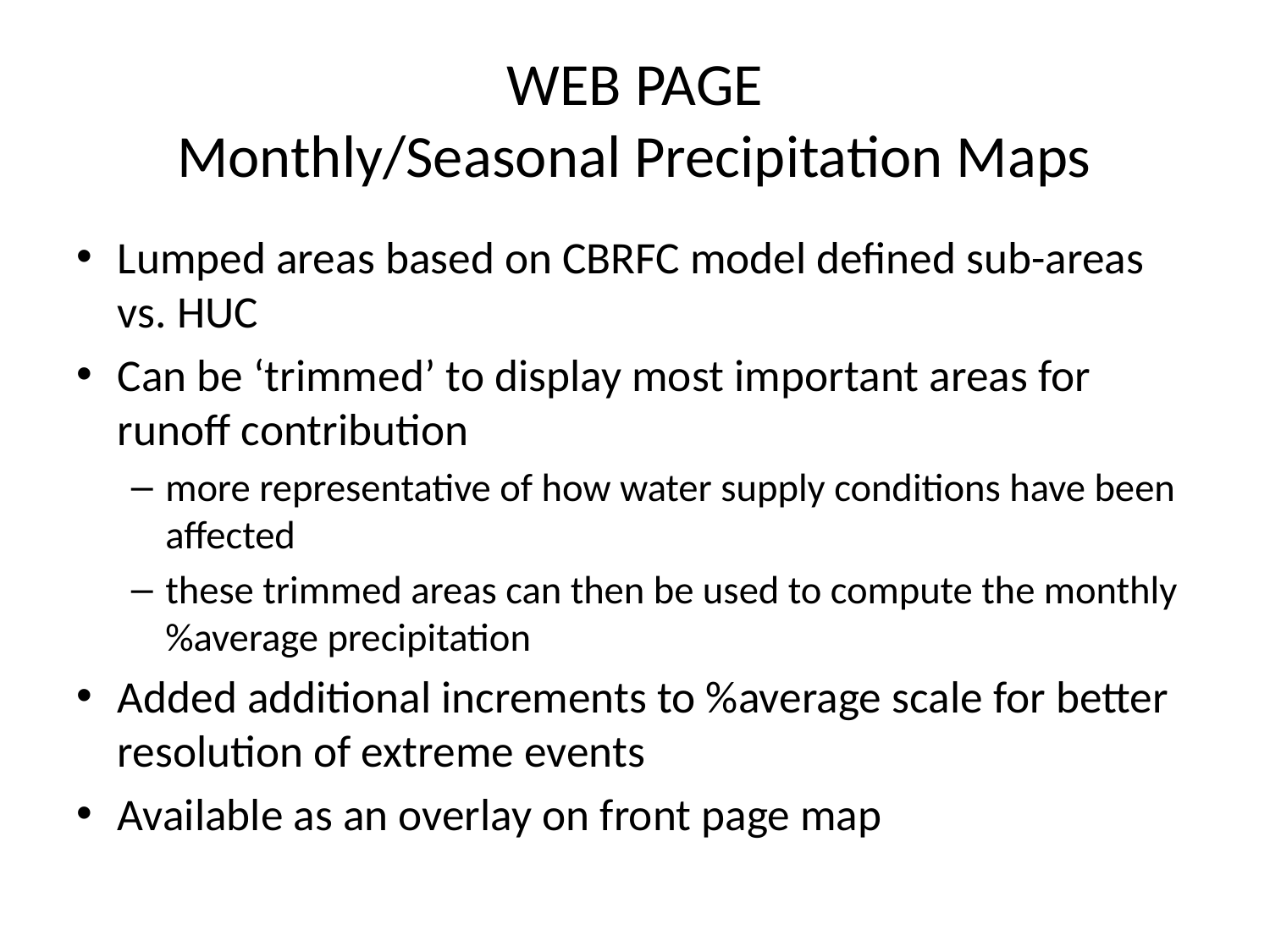

# WEB PAGE Monthly/Seasonal Precipitation Maps
Lumped areas based on CBRFC model defined sub-areas vs. HUC
Can be ‘trimmed’ to display most important areas for runoff contribution
more representative of how water supply conditions have been affected
these trimmed areas can then be used to compute the monthly %average precipitation
Added additional increments to %average scale for better resolution of extreme events
Available as an overlay on front page map